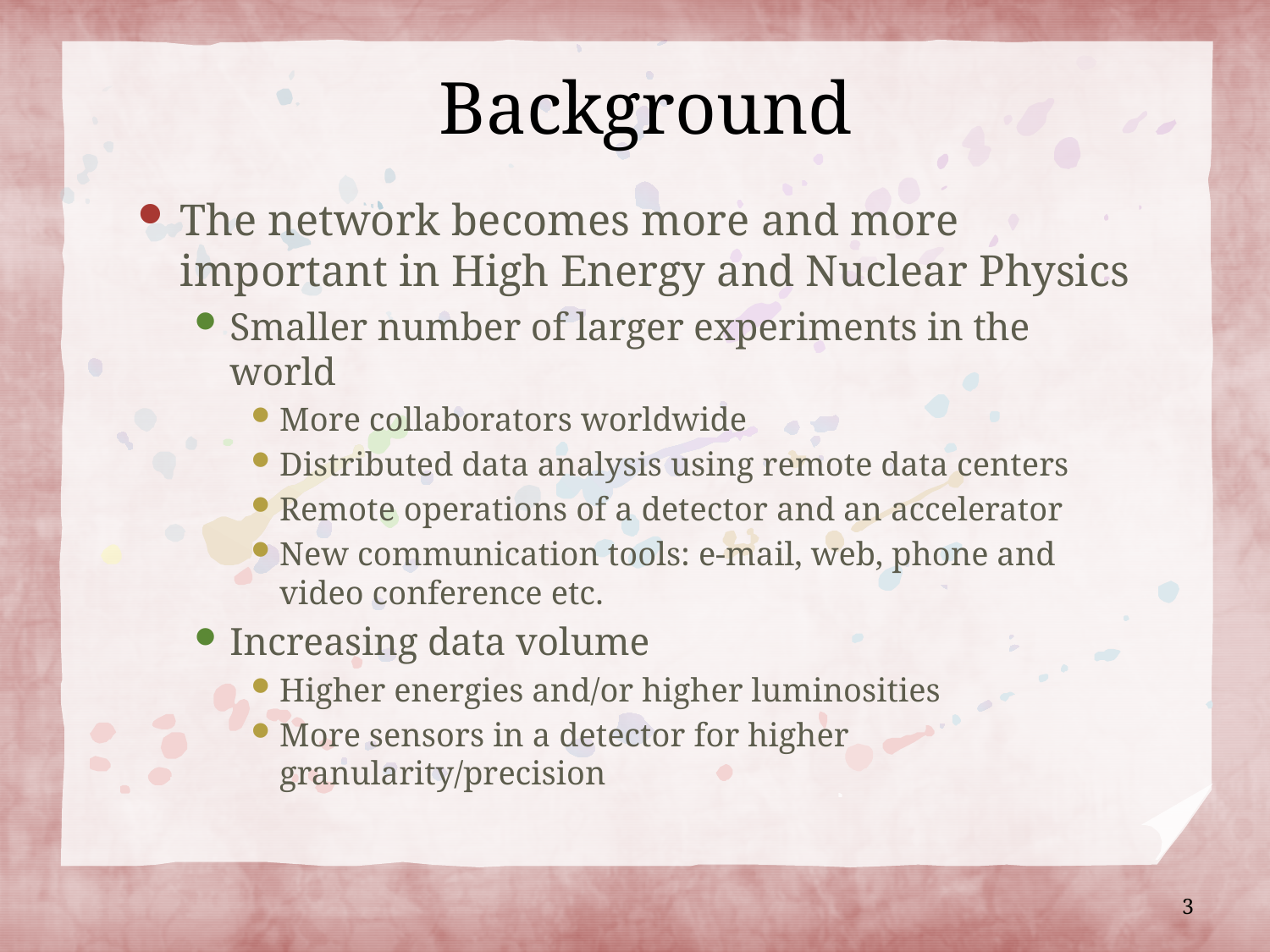

# Background
The network becomes more and more important in High Energy and Nuclear Physics
Smaller number of larger experiments in the world
More collaborators worldwide
Distributed data analysis using remote data centers
Remote operations of a detector and an accelerator
New communication tools: e-mail, web, phone and video conference etc.
Increasing data volume
Higher energies and/or higher luminosities
More sensors in a detector for higher granularity/precision
3